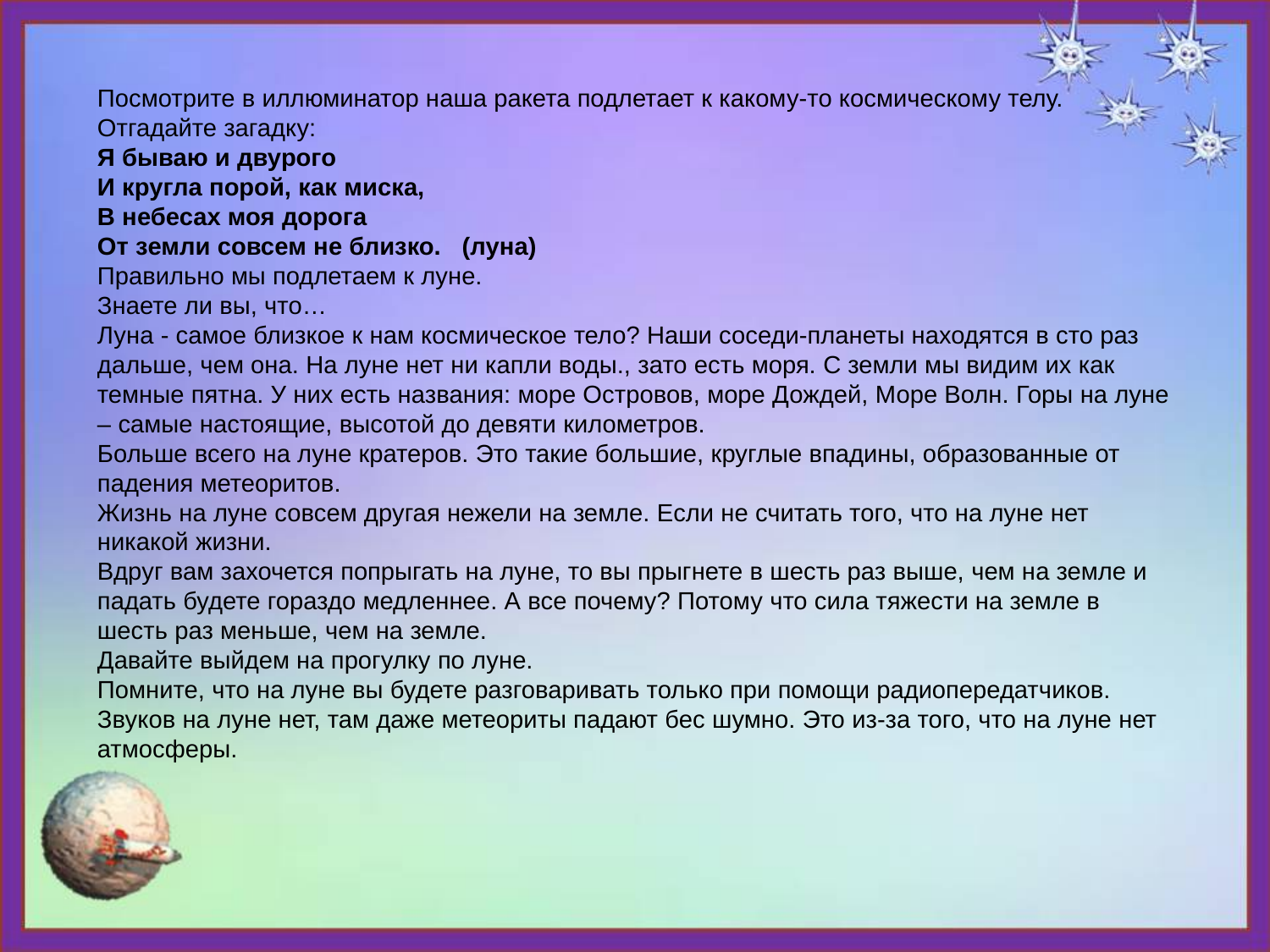

Посмотрите в иллюминатор наша ракета подлетает к какому-то космическому телу.
Отгадайте загадку:
Я бываю и двурого
И кругла порой, как миска,
В небесах моя дорога
От земли совсем не близко.   (луна)
Правильно мы подлетаем к луне.
Знаете ли вы, что…
Луна - самое близкое к нам космическое тело? Наши соседи-планеты находятся в сто раз дальше, чем она. На луне нет ни капли воды., зато есть моря. С земли мы видим их как темные пятна. У них есть названия: море Островов, море Дождей, Море Волн. Горы на луне – самые настоящие, высотой до девяти километров.
Больше всего на луне кратеров. Это такие большие, круглые впадины, образованные от падения метеоритов.
Жизнь на луне совсем другая нежели на земле. Если не считать того, что на луне нет никакой жизни.
Вдруг вам захочется попрыгать на луне, то вы прыгнете в шесть раз выше, чем на земле и падать будете гораздо медленнее. А все почему? Потому что сила тяжести на земле в шесть раз меньше, чем на земле.
Давайте выйдем на прогулку по луне.
Помните, что на луне вы будете разговаривать только при помощи радиопередатчиков. Звуков на луне нет, там даже метеориты падают бес шумно. Это из-за того, что на луне нет атмосферы.